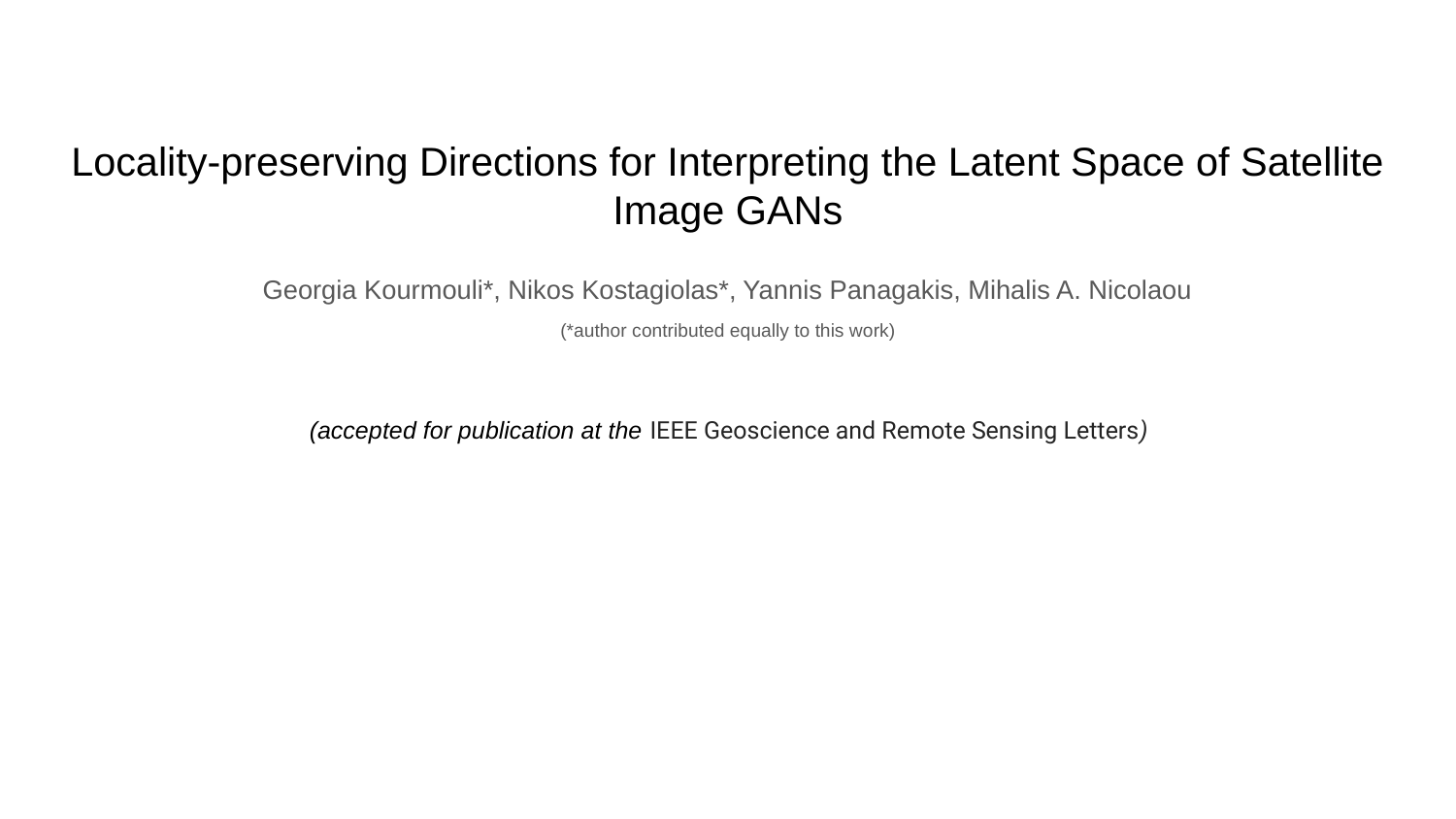

# Locality-preserving Directions for Interpreting the Latent Space of Satellite Image GANs

Georgia Kourmouli*, Nikos Kostagiolas*, Yannis Panagakis, Mihalis A. Nicolaou

(*author contributed equally to this work)

Nikos Kostagiolas, Mihalis A. Nicolaou, Yannis Panagakis
(accepted for publication at the IEEE Geoscience and Remote Sensing Letters)